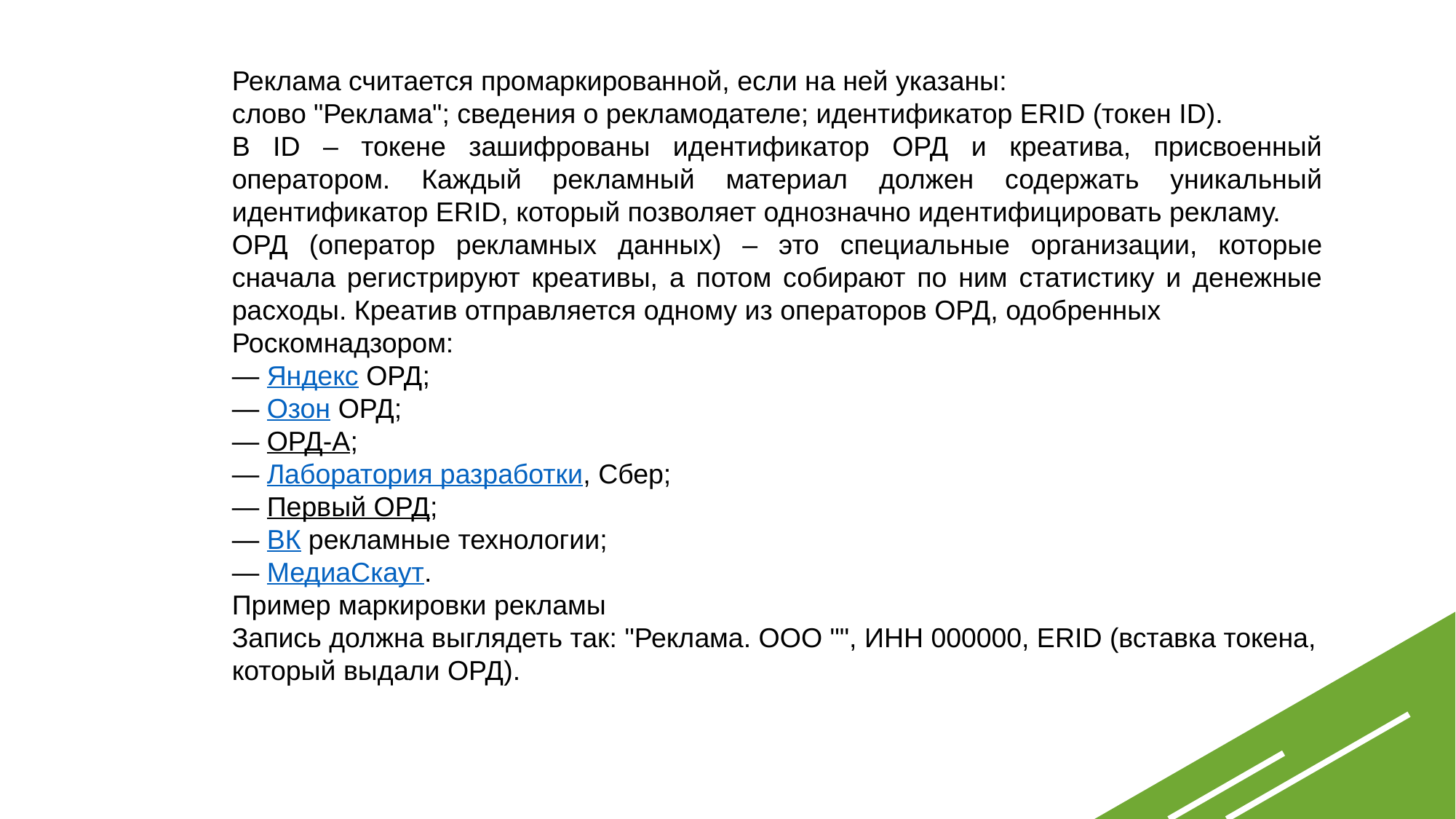

Реклама считается промаркированной, если на ней указаны:
слово "Реклама"; сведения о рекламодателе; идентификатор ERID (токен ID).
В ID – токене зашифрованы идентификатор ОРД и креатива, присвоенный оператором. Каждый рекламный материал должен содержать уникальный идентификатор ERID, который позволяет однозначно идентифицировать рекламу.
ОРД (оператор рекламных данных) – это специальные организации, которые сначала регистрируют креативы, а потом собирают по ним статистику и денежные расходы. Креатив отправляется одному из операторов ОРД, одобренных
Роскомнадзором:
— Яндекс ОРД;
— Озон ОРД;
— ОРД-А;
— Лаборатория разработки, Сбер;
— Первый ОРД;
— ВК рекламные технологии;
— МедиаСкаут.
Пример маркировки рекламы
Запись должна выглядеть так: "Реклама. ООО "", ИНН 000000, ERID (вставка токена, который выдали ОРД).